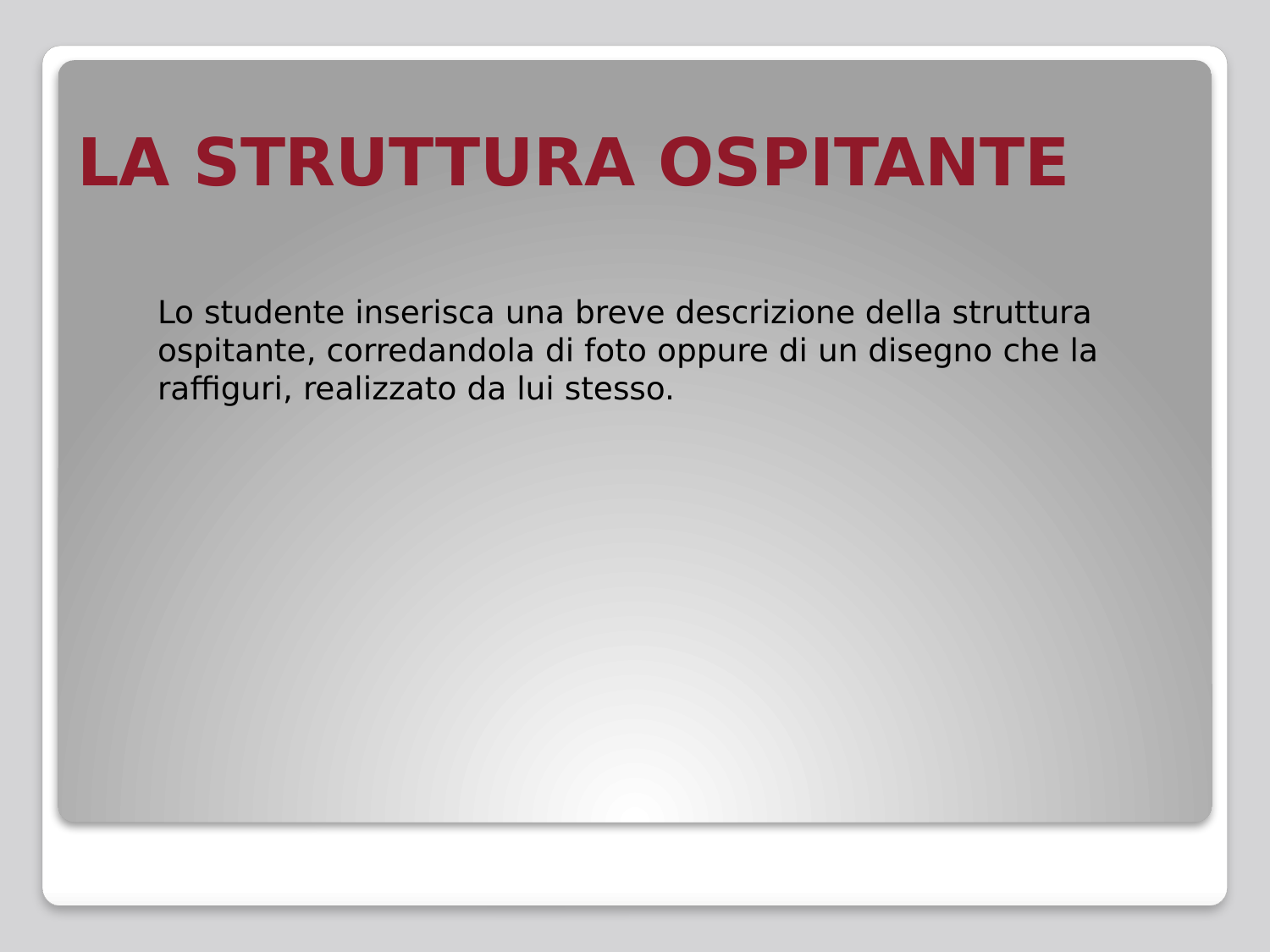

# LA STRUTTURA OSPITANTE
Lo studente inserisca una breve descrizione della struttura ospitante, corredandola di foto oppure di un disegno che la raffiguri, realizzato da lui stesso.